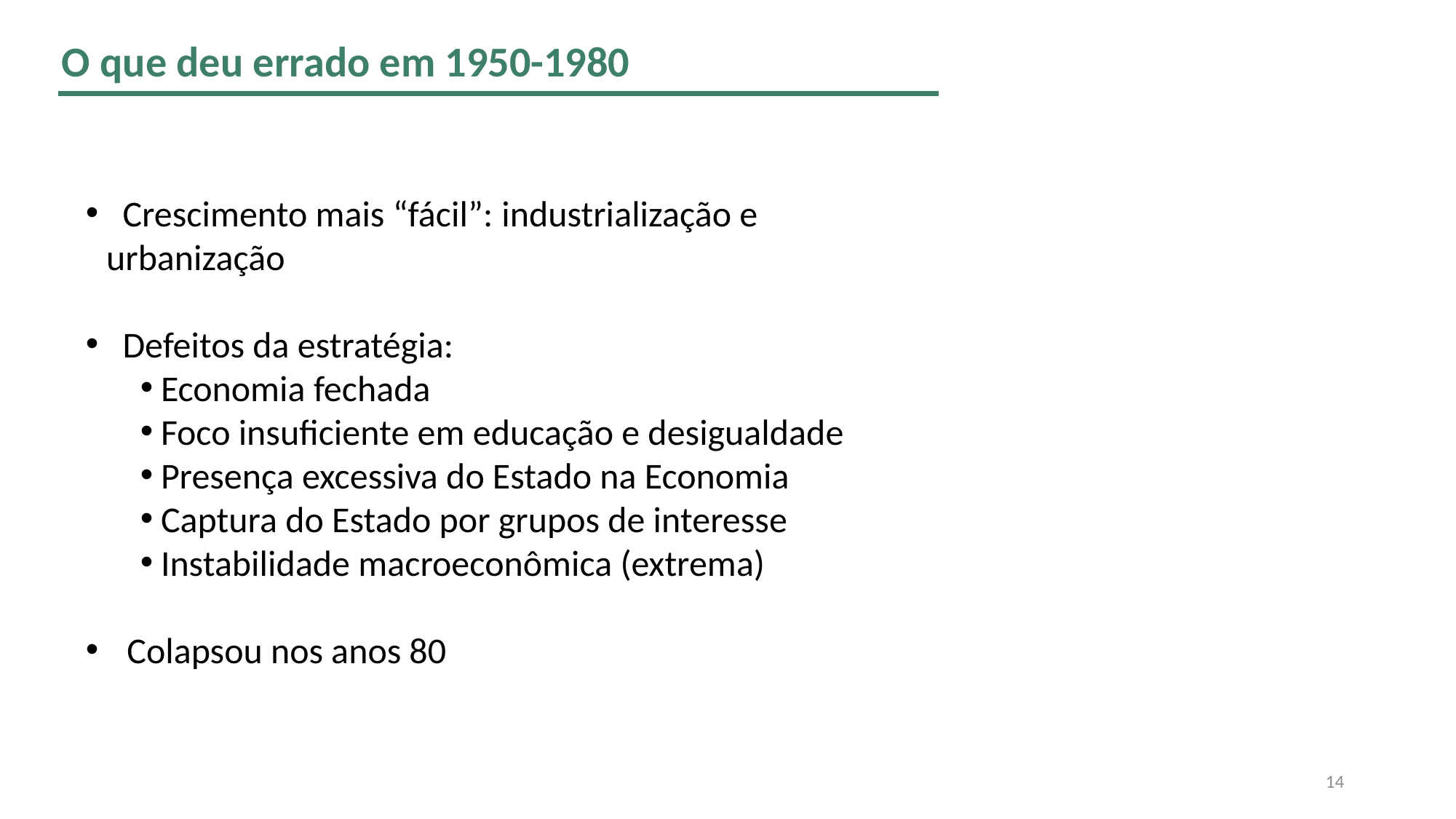

O que deu errado em 1950-1980
  Crescimento mais “fácil”: industrialização e urbanização

  Defeitos da estratégia:
Economia fechada
Foco insuficiente em educação e desigualdade
Presença excessiva do Estado na Economia
Captura do Estado por grupos de interesse
Instabilidade macroeconômica (extrema)

Colapsou nos anos 80

14